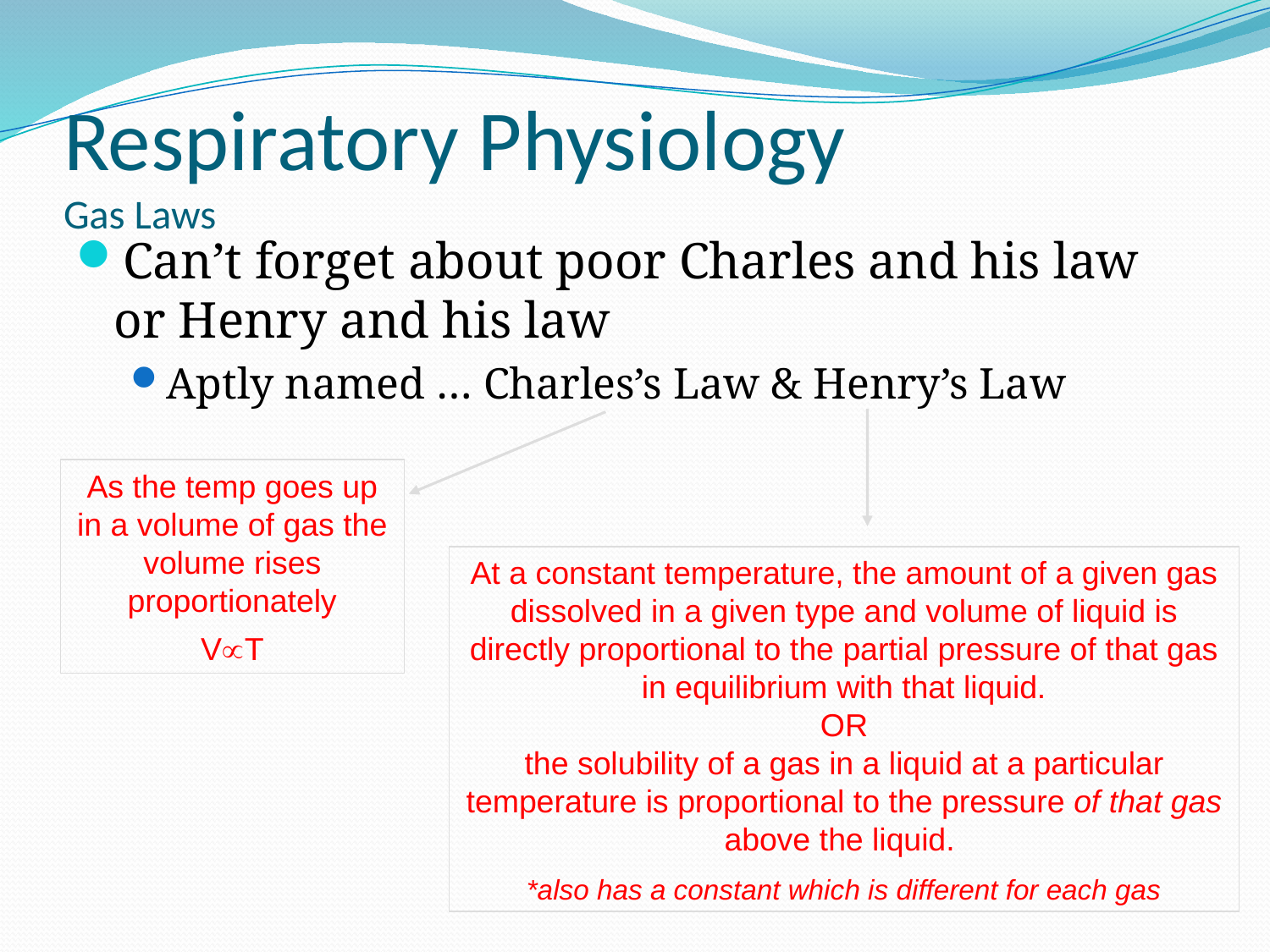

# Respiratory Physiology Gas Laws
Can’t forget about poor Charles and his law or Henry and his law
Aptly named … Charles’s Law & Henry’s Law

As the temp goes up in a volume of gas the volume rises proportionately
V∝T
At a constant temperature, the amount of a given gas dissolved in a given type and volume of liquid is directly proportional to the partial pressure of that gas in equilibrium with that liquid.
OR
the solubility of a gas in a liquid at a particular temperature is proportional to the pressure of that gas above the liquid.
*also has a constant which is different for each gas